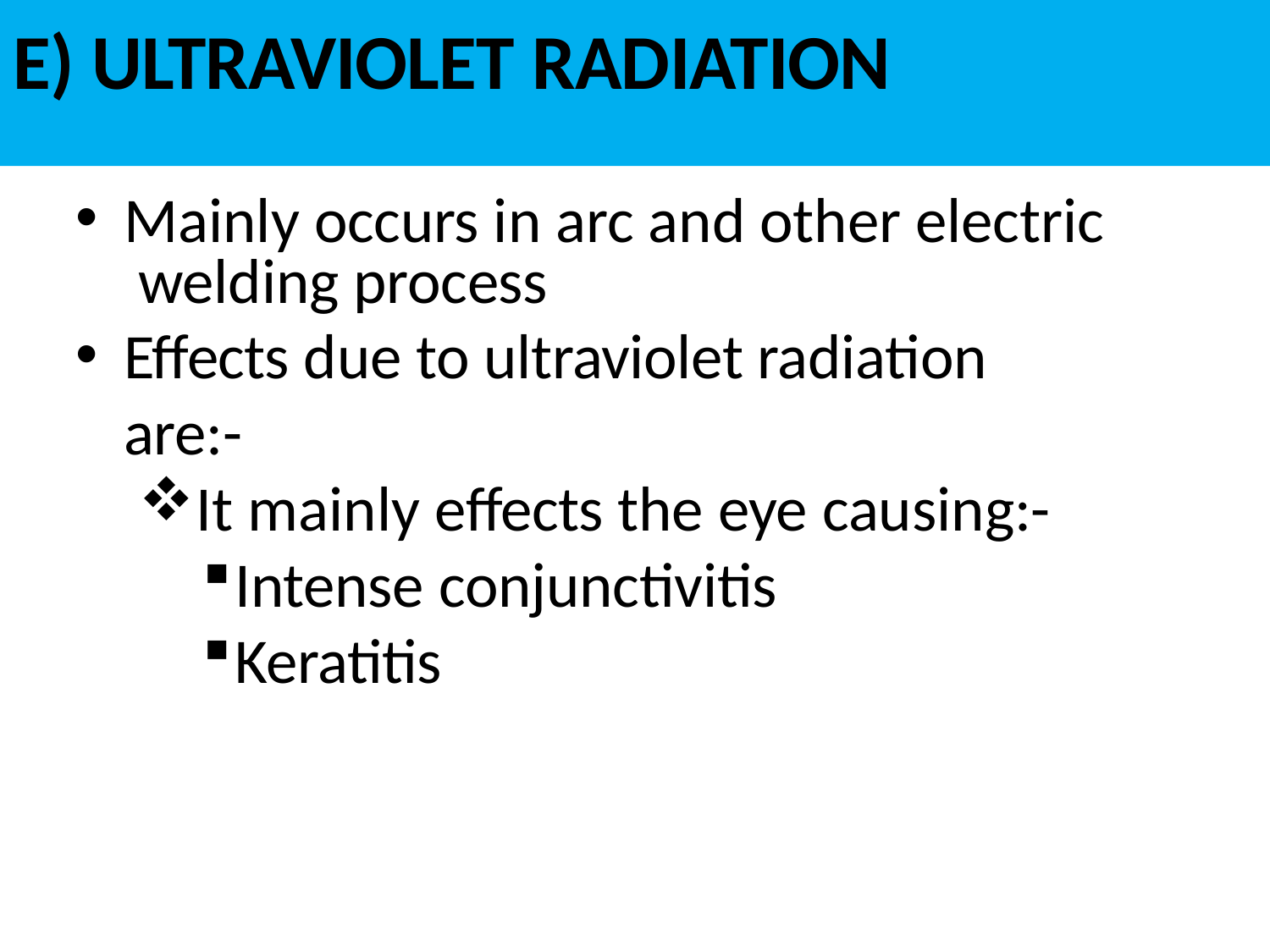

# E) ULTRAVIOLET RADIATION
Mainly occurs in arc and other electric  welding process
Effects due to ultraviolet radiation are:-
It mainly effects the eye causing:-
Intense conjunctivitis
Keratitis